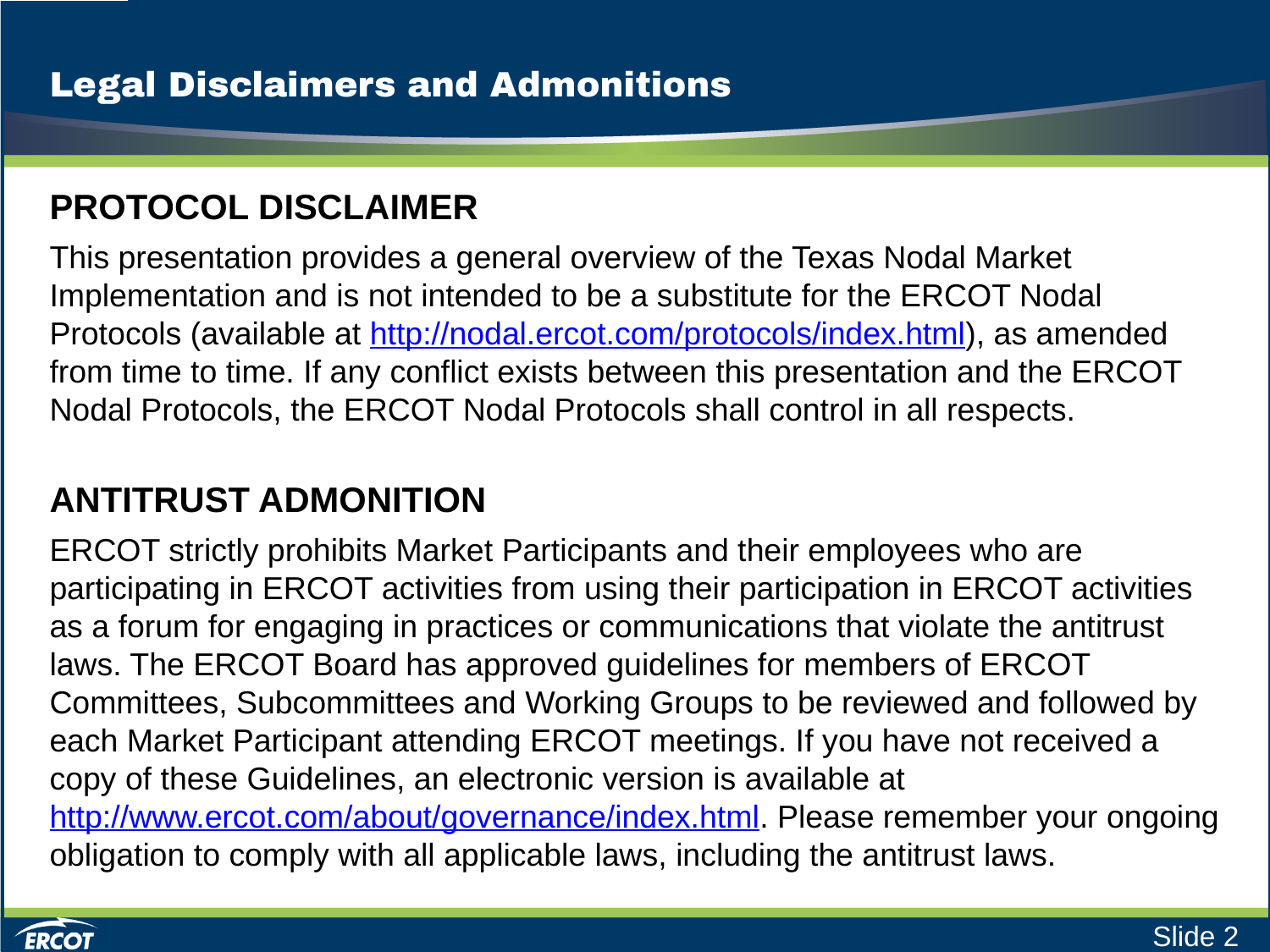

# Legal Disclaimers and Admonitions
PROTOCOL DISCLAIMER
This presentation provides a general overview of the Texas Nodal Market Implementation and is not intended to be a substitute for the ERCOT Nodal Protocols (available at http://nodal.ercot.com/protocols/index.html), as amended from time to time. If any conflict exists between this presentation and the ERCOT Nodal Protocols, the ERCOT Nodal Protocols shall control in all respects.

ANTITRUST ADMONITION
ERCOT strictly prohibits Market Participants and their employees who are participating in ERCOT activities from using their participation in ERCOT activities as a forum for engaging in practices or communications that violate the antitrust laws. The ERCOT Board has approved guidelines for members of ERCOT Committees, Subcommittees and Working Groups to be reviewed and followed by each Market Participant attending ERCOT meetings. If you have not received a copy of these Guidelines, an electronic version is available at http://www.ercot.com/about/governance/index.html. Please remember your ongoing obligation to comply with all applicable laws, including the antitrust laws.